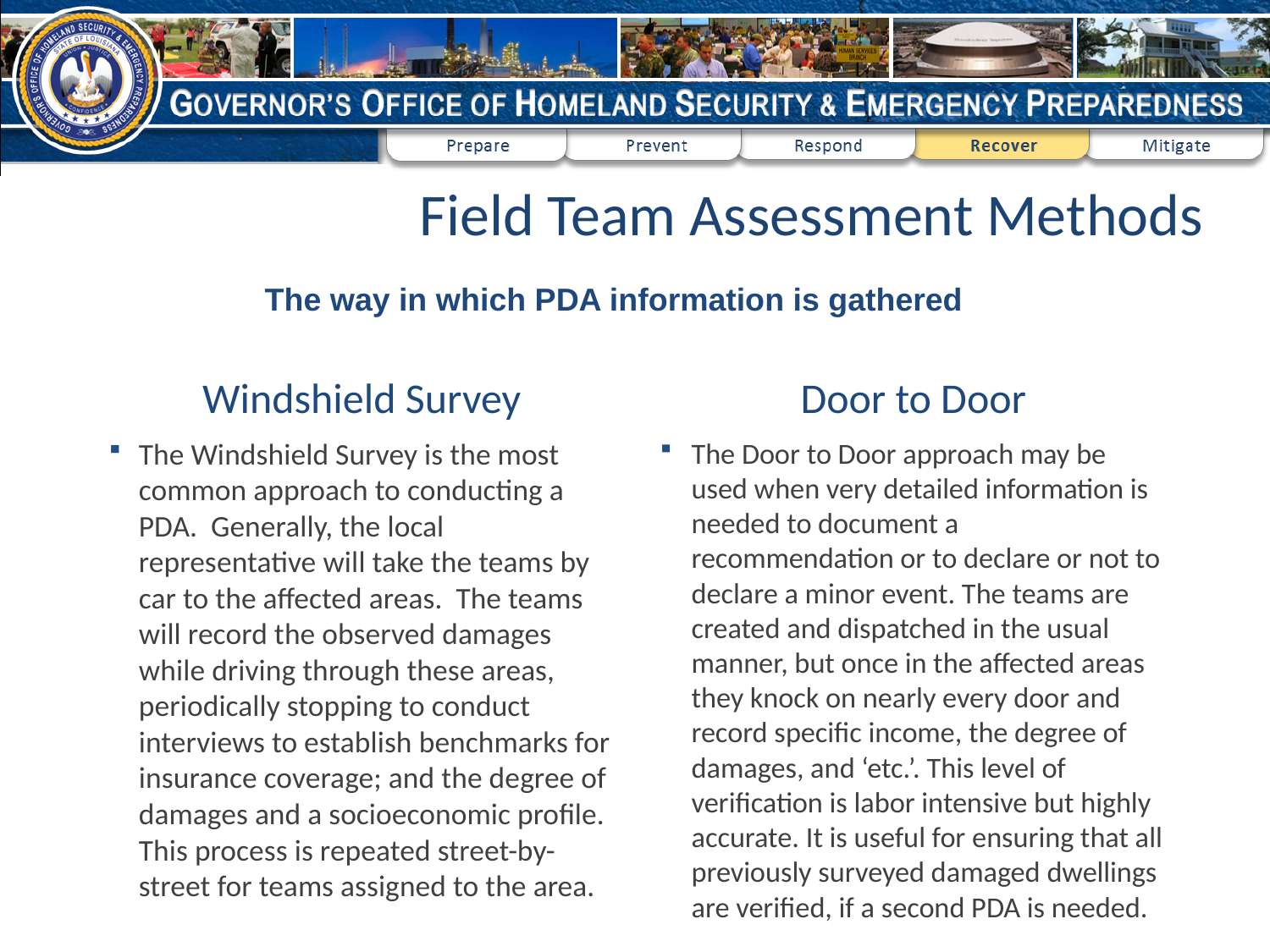

# Field Team Assessment Methods
The way in which PDA information is gathered
Door to Door
Windshield Survey
The Windshield Survey is the most common approach to conducting a PDA.  Generally, the local representative will take the teams by car to the affected areas.  The teams will record the observed damages while driving through these areas, periodically stopping to conduct interviews to establish benchmarks for insurance coverage; and the degree of damages and a socioeconomic profile.  This process is repeated street-by-street for teams assigned to the area.

The Door to Door approach may be used when very detailed information is needed to document a recommendation or to declare or not to declare a minor event. The teams are created and dispatched in the usual manner, but once in the affected areas they knock on nearly every door and record specific income, the degree of damages, and ‘etc.’. This level of verification is labor intensive but highly accurate. It is useful for ensuring that all previously surveyed damaged dwellings are verified, if a second PDA is needed.